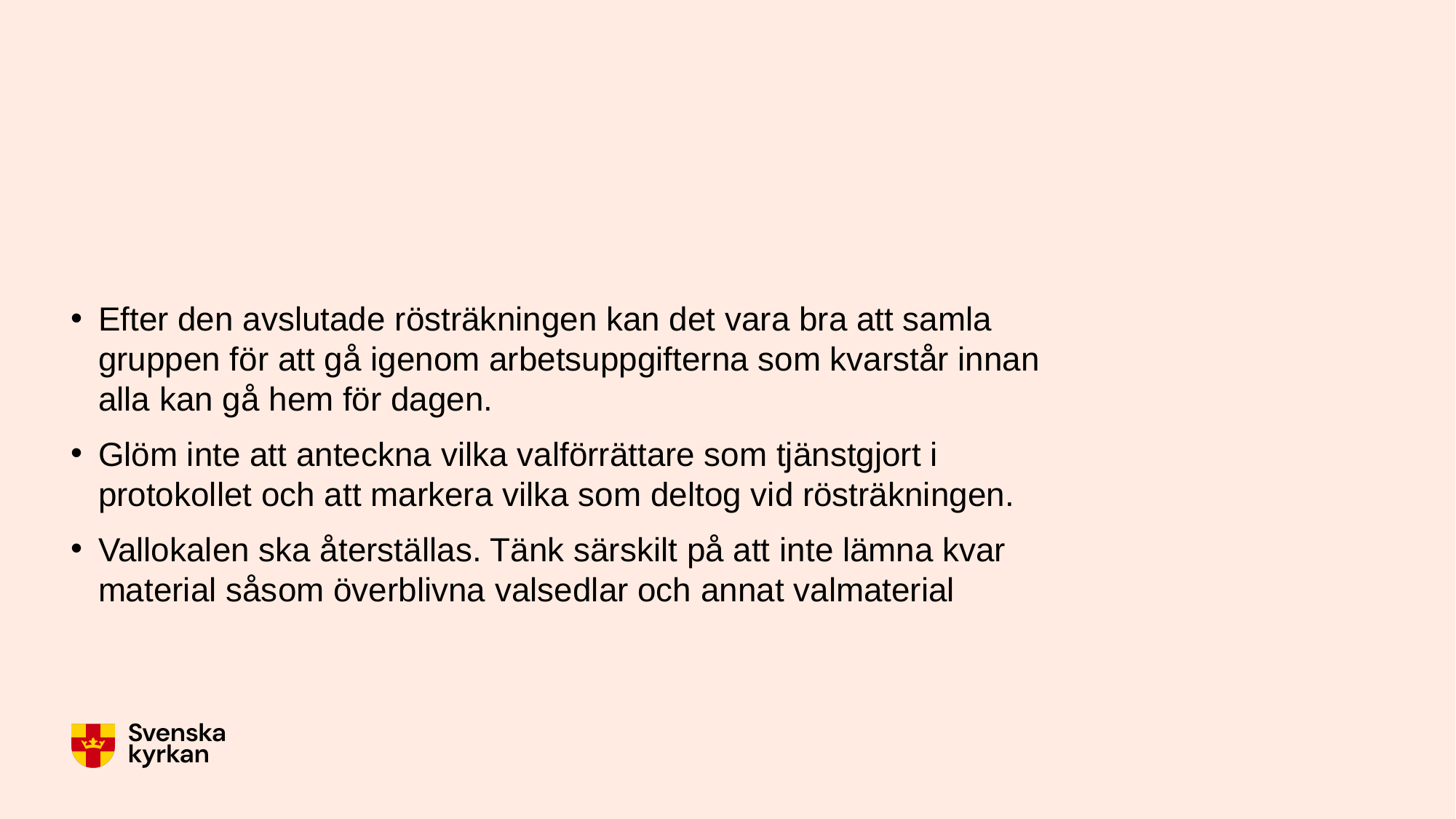

Efter den avslutade rösträkningen kan det vara bra att samla gruppen för att gå igenom arbetsuppgifterna som kvarstår innan alla kan gå hem för dagen.
Glöm inte att anteckna vilka valförrättare som tjänstgjort i protokollet och att markera vilka som deltog vid rösträkningen.
Vallokalen ska återställas. Tänk särskilt på att inte lämna kvar material såsom överblivna valsedlar och annat valmaterial